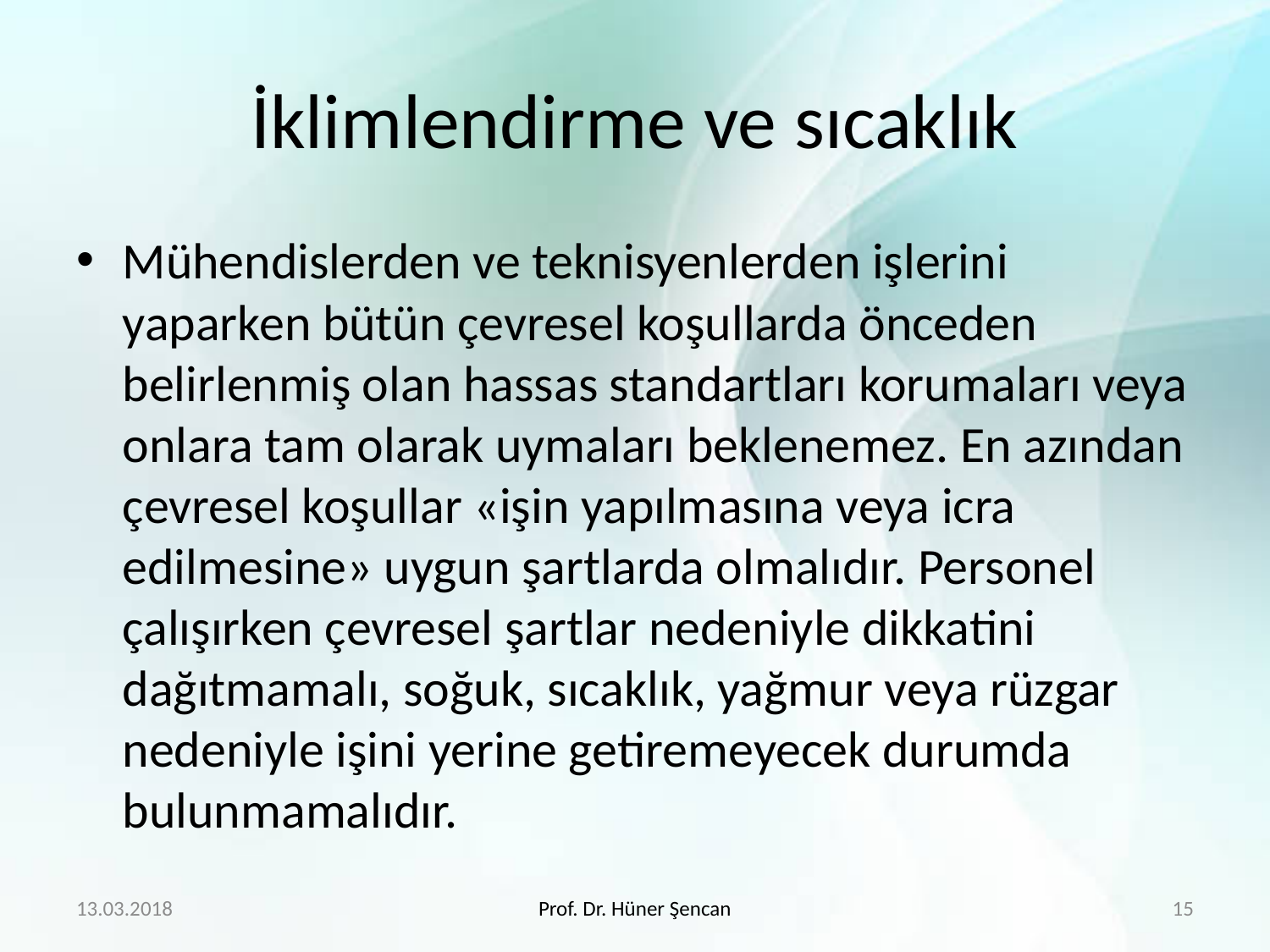

# İklimlendirme ve sıcaklık
Mühendislerden ve teknisyenlerden işlerini yaparken bütün çevresel koşullarda önceden belirlenmiş olan hassas standartları korumaları veya onlara tam olarak uymaları beklenemez. En azından çevresel koşullar «işin yapılmasına veya icra edilmesine» uygun şartlarda olmalıdır. Personel çalışırken çevresel şartlar nedeniyle dikkatini dağıtmamalı, soğuk, sıcaklık, yağmur veya rüzgar nedeniyle işini yerine getiremeyecek durumda bulunmamalıdır.
13.03.2018
Prof. Dr. Hüner Şencan
15